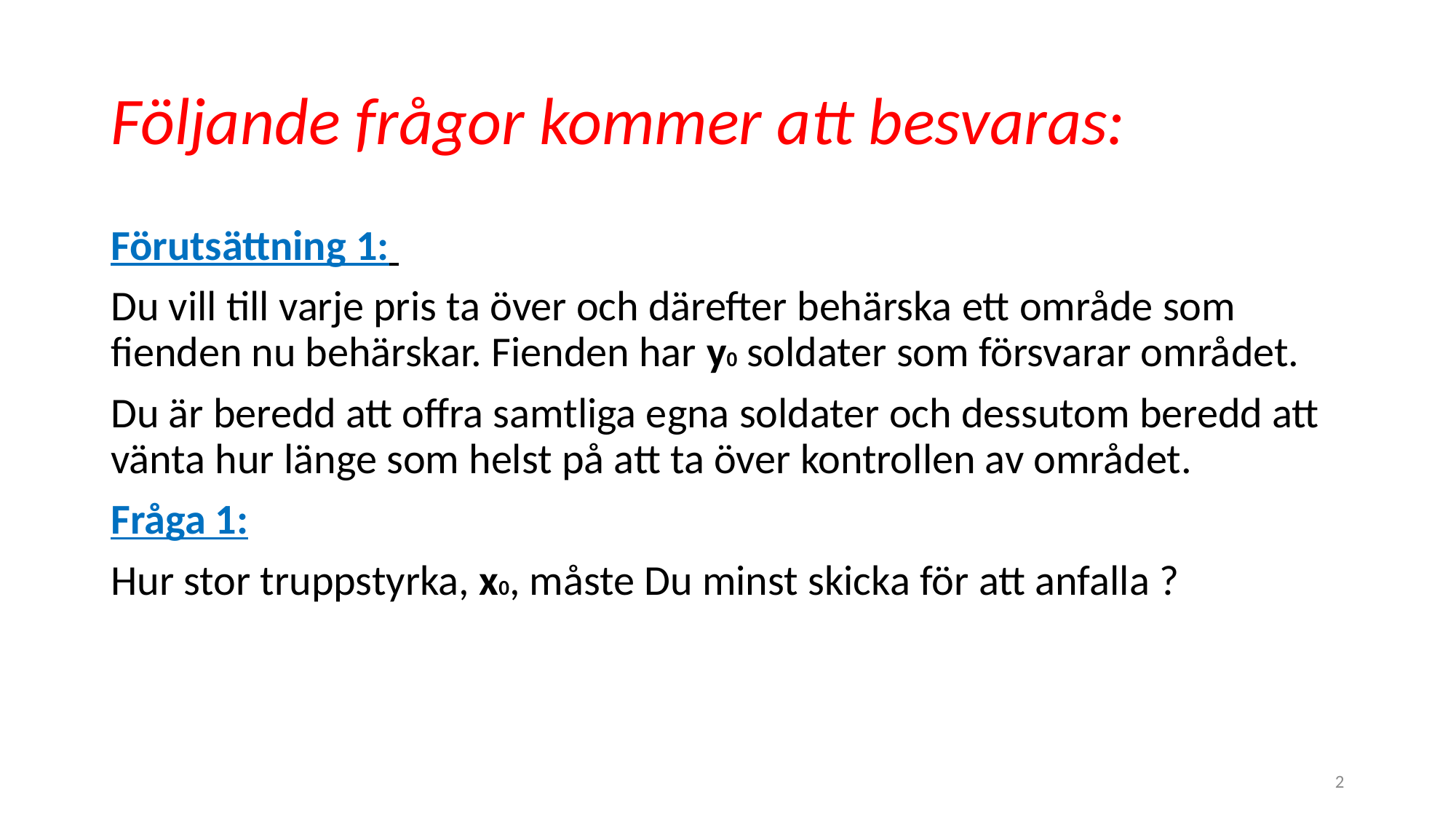

# Följande frågor kommer att besvaras:
Förutsättning 1:
Du vill till varje pris ta över och därefter behärska ett område som fienden nu behärskar. Fienden har y0  soldater som försvarar området.
Du är beredd att offra samtliga egna soldater och dessutom beredd att vänta hur länge som helst på att ta över kontrollen av området.
Fråga 1:
Hur stor truppstyrka, x0, måste Du minst skicka för att anfalla ?
2